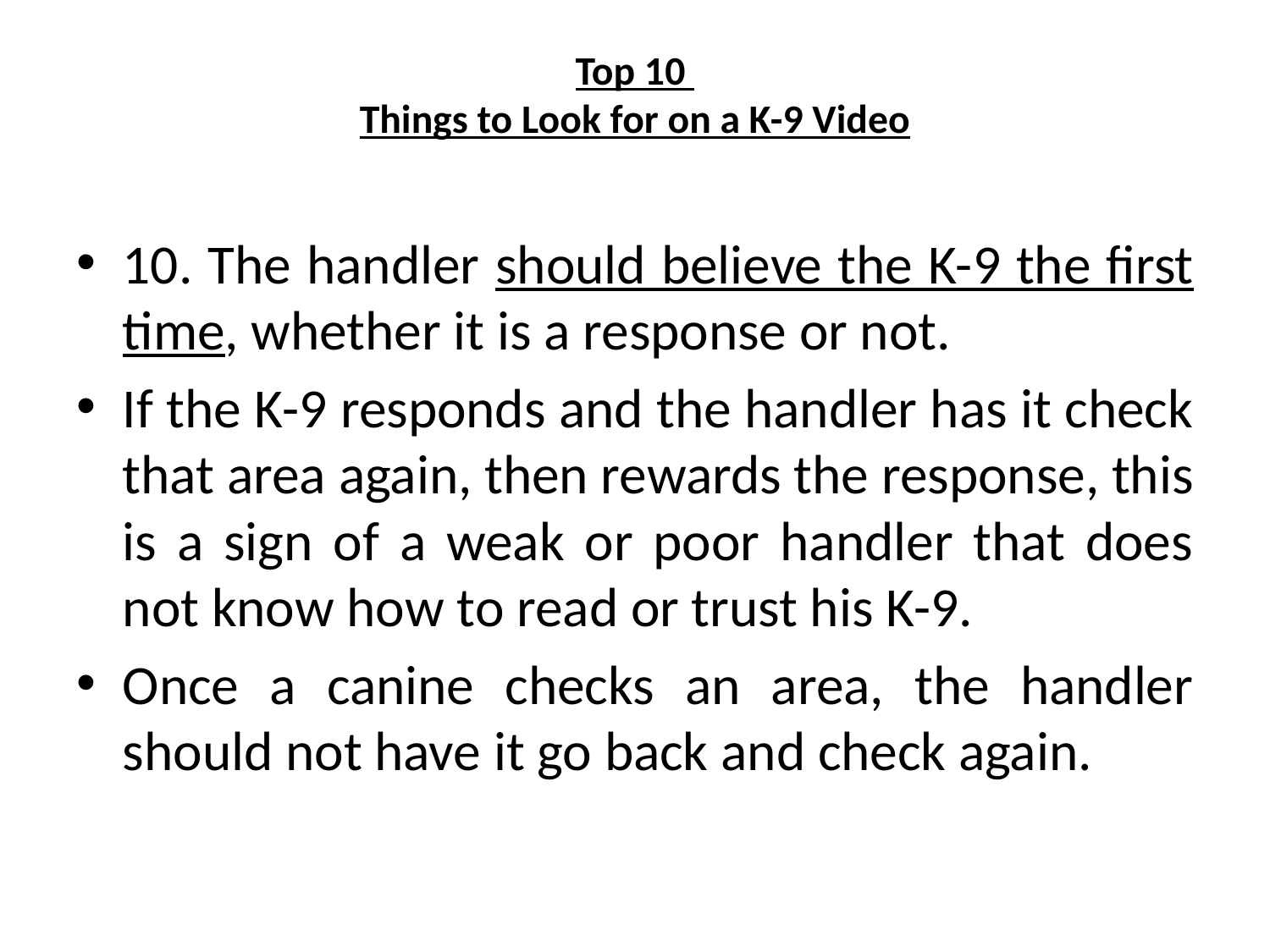

# Top 10 Things to Look for on a K-9 Video
10. The handler should believe the K-9 the first time, whether it is a response or not.
If the K-9 responds and the handler has it check that area again, then rewards the response, this is a sign of a weak or poor handler that does not know how to read or trust his K-9.
Once a canine checks an area, the handler should not have it go back and check again.